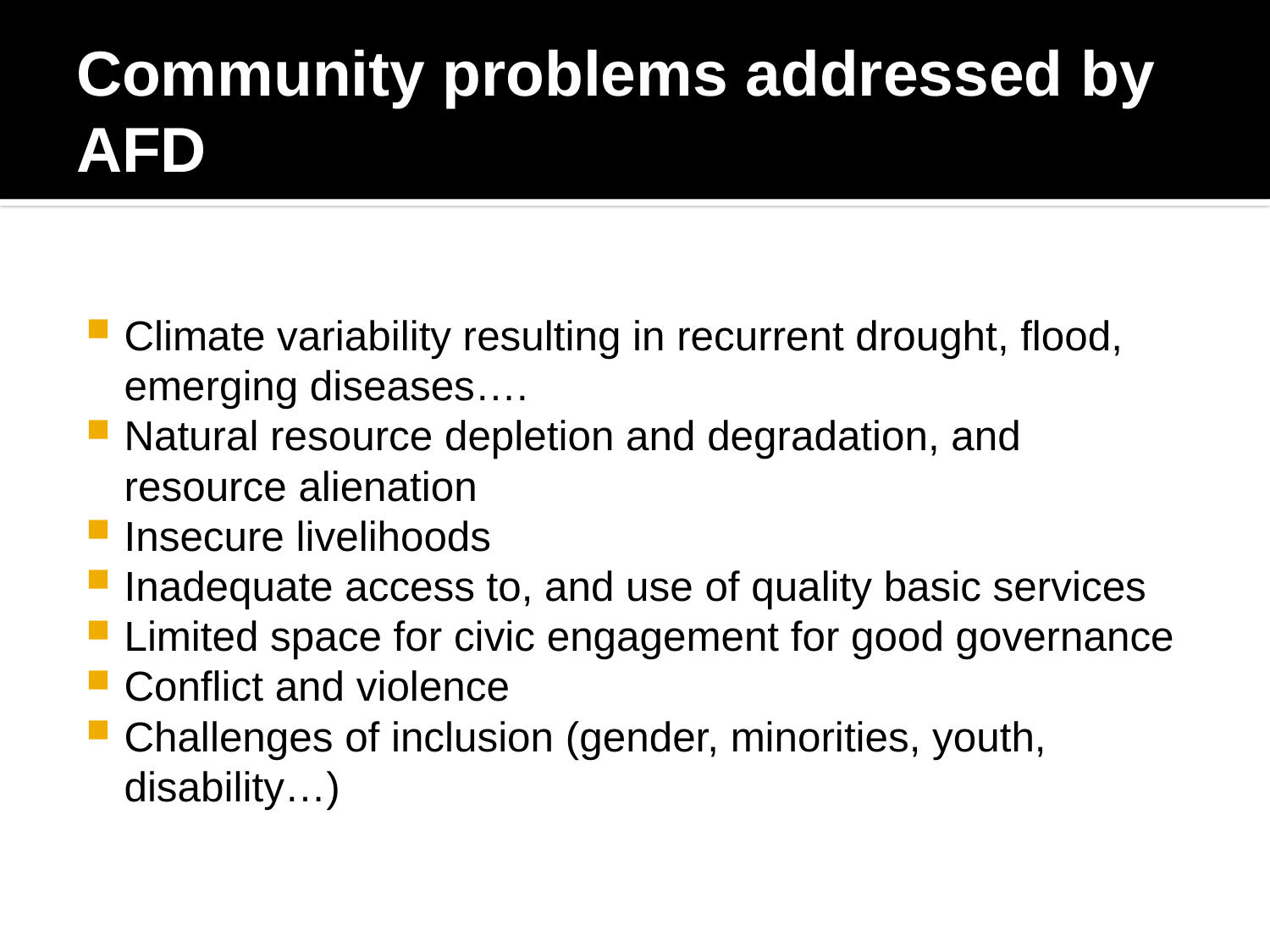

# Community problems addressed by AFD
Climate variability resulting in recurrent drought, flood, emerging diseases….
Natural resource depletion and degradation, and resource alienation
Insecure livelihoods
Inadequate access to, and use of quality basic services
Limited space for civic engagement for good governance
Conflict and violence
Challenges of inclusion (gender, minorities, youth, disability…)